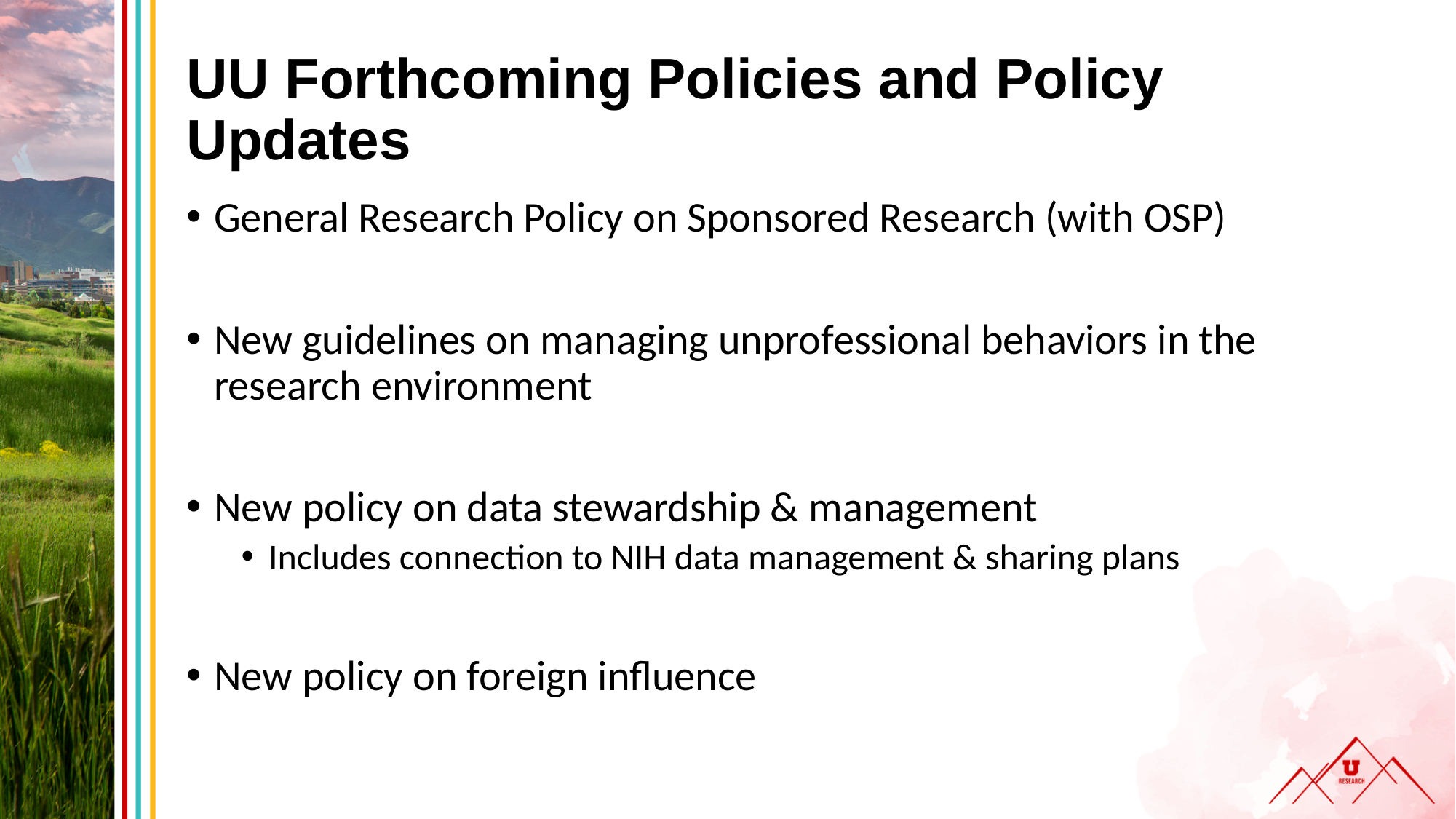

# UU Forthcoming Policies and Policy Updates
General Research Policy on Sponsored Research (with OSP)

New guidelines on managing unprofessional behaviors in the research environment

New policy on data stewardship & management
Includes connection to NIH data management & sharing plans

New policy on foreign influence